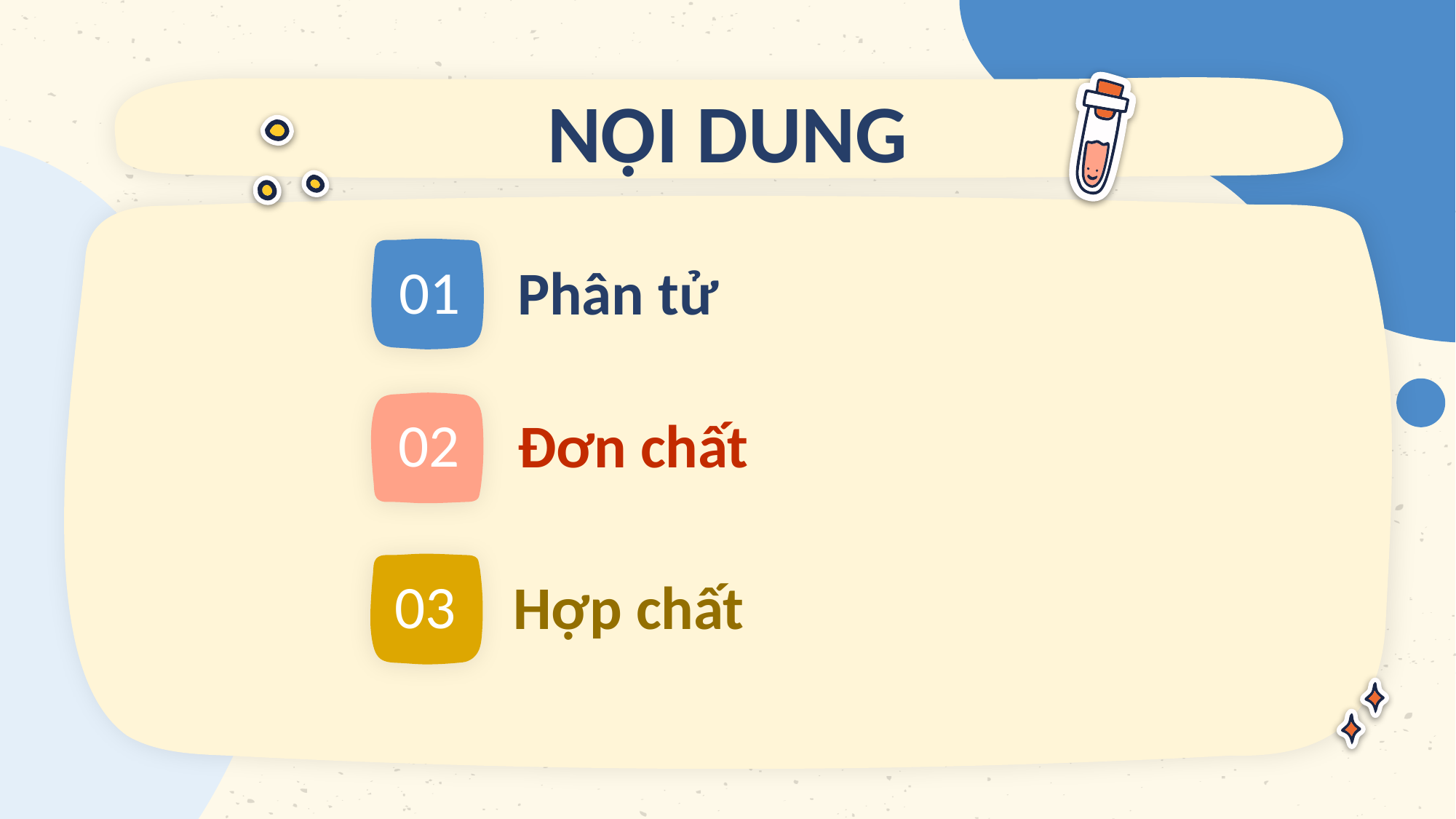

# NỘI DUNG

Phân tử
01
Đơn chất

02

Hợp chất
03